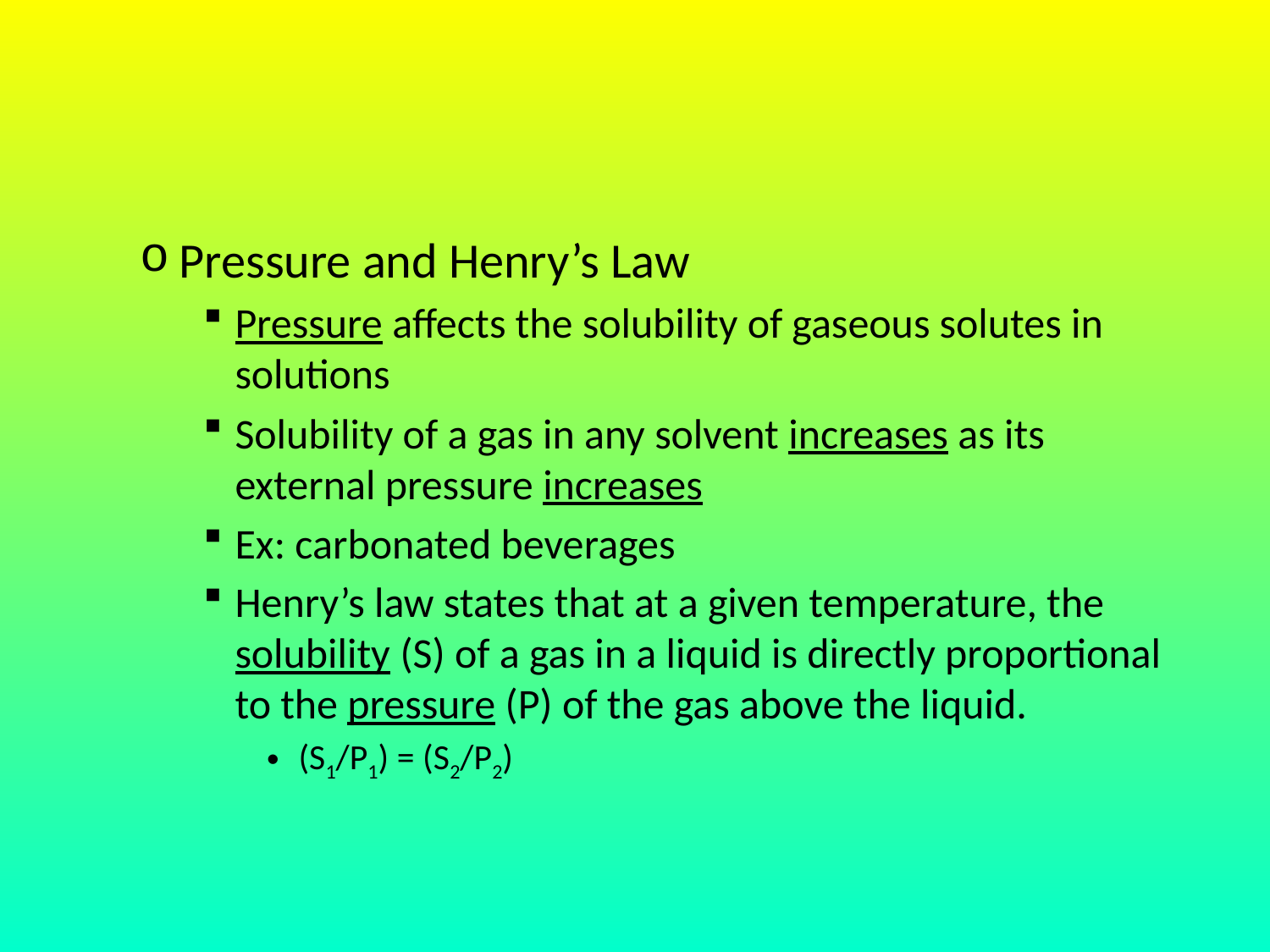

#
Pressure and Henry’s Law
Pressure affects the solubility of gaseous solutes in solutions
Solubility of a gas in any solvent increases as its external pressure increases
Ex: carbonated beverages
Henry’s law states that at a given temperature, the solubility (S) of a gas in a liquid is directly proportional to the pressure (P) of the gas above the liquid.
(S1/P1) = (S2/P2)